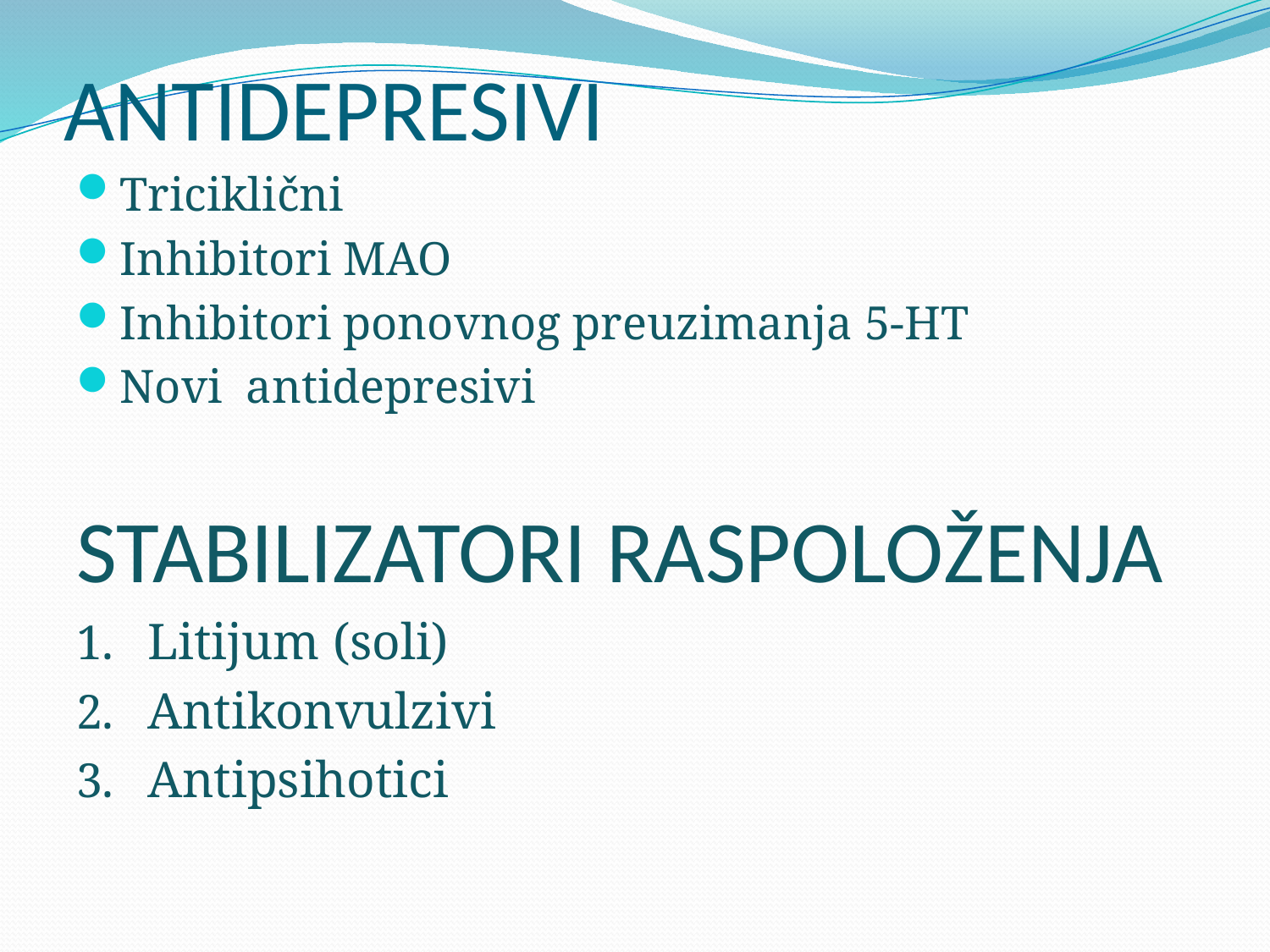

# ANTIDEPRESIVI
Triciklični
Inhibitori MAO
Inhibitori ponovnog preuzimanja 5-HT
Novi  antidepresivi

STABILIZATORI RASPOLOŽENJA
Litijum (soli)
Antikonvulzivi
Antipsihotici